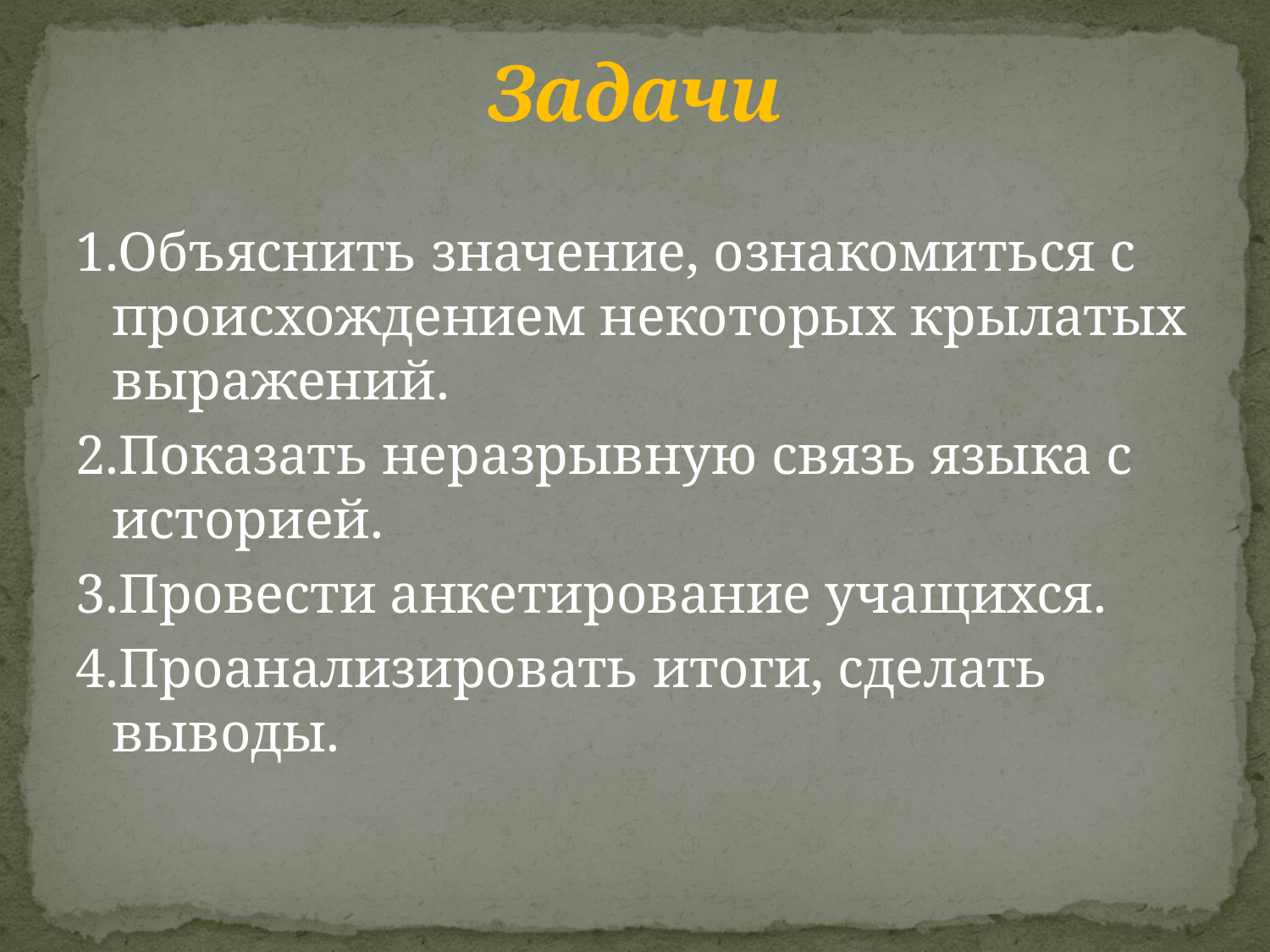

# Задачи
1.Объяснить значение, ознакомиться с происхождением некоторых крылатых выражений.
2.Показать неразрывную связь языка с историей.
3.Провести анкетирование учащихся.
4.Проанализировать итоги, сделать выводы.